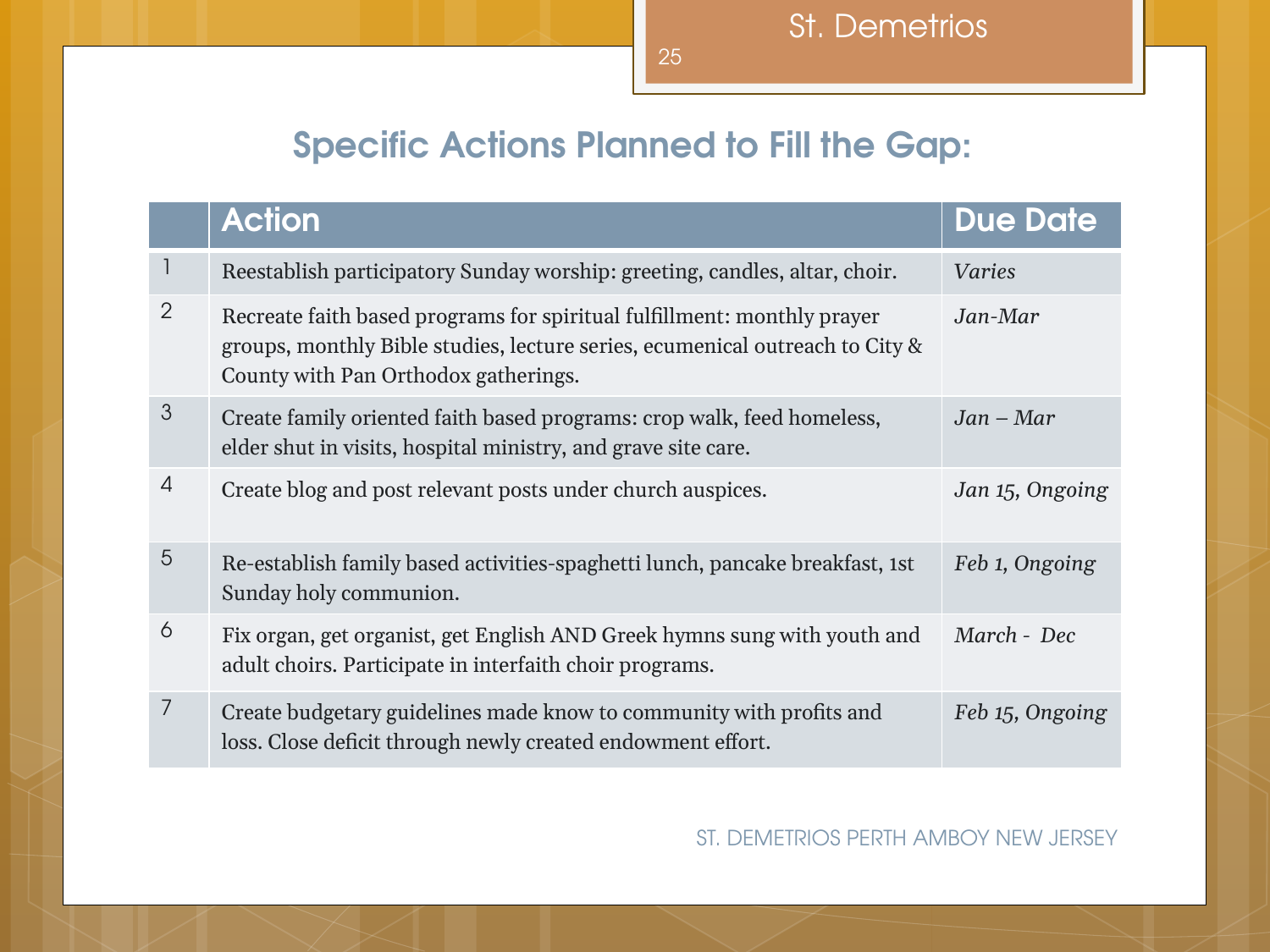

25
# Specific Actions Planned to Fill the Gap:
|  | Action | Due Date |
| --- | --- | --- |
| 1 | Reestablish participatory Sunday worship: greeting, candles, altar, choir. | Varies |
| 2 | Recreate faith based programs for spiritual fulfillment: monthly prayer groups, monthly Bible studies, lecture series, ecumenical outreach to City & County with Pan Orthodox gatherings. | Jan-Mar |
| 3 | Create family oriented faith based programs: crop walk, feed homeless, elder shut in visits, hospital ministry, and grave site care. | Jan – Mar |
| 4 | Create blog and post relevant posts under church auspices. | Jan 15, Ongoing |
| 5 | Re-establish family based activities-spaghetti lunch, pancake breakfast, 1st Sunday holy communion. | Feb 1, Ongoing |
| 6 | Fix organ, get organist, get English AND Greek hymns sung with youth and adult choirs. Participate in interfaith choir programs. | March -  Dec |
| 7 | Create budgetary guidelines made know to community with profits and loss. Close deficit through newly created endowment effort. | Feb 15, Ongoing |
ST. DEMETRIOS PERTH AMBOY NEW JERSEY